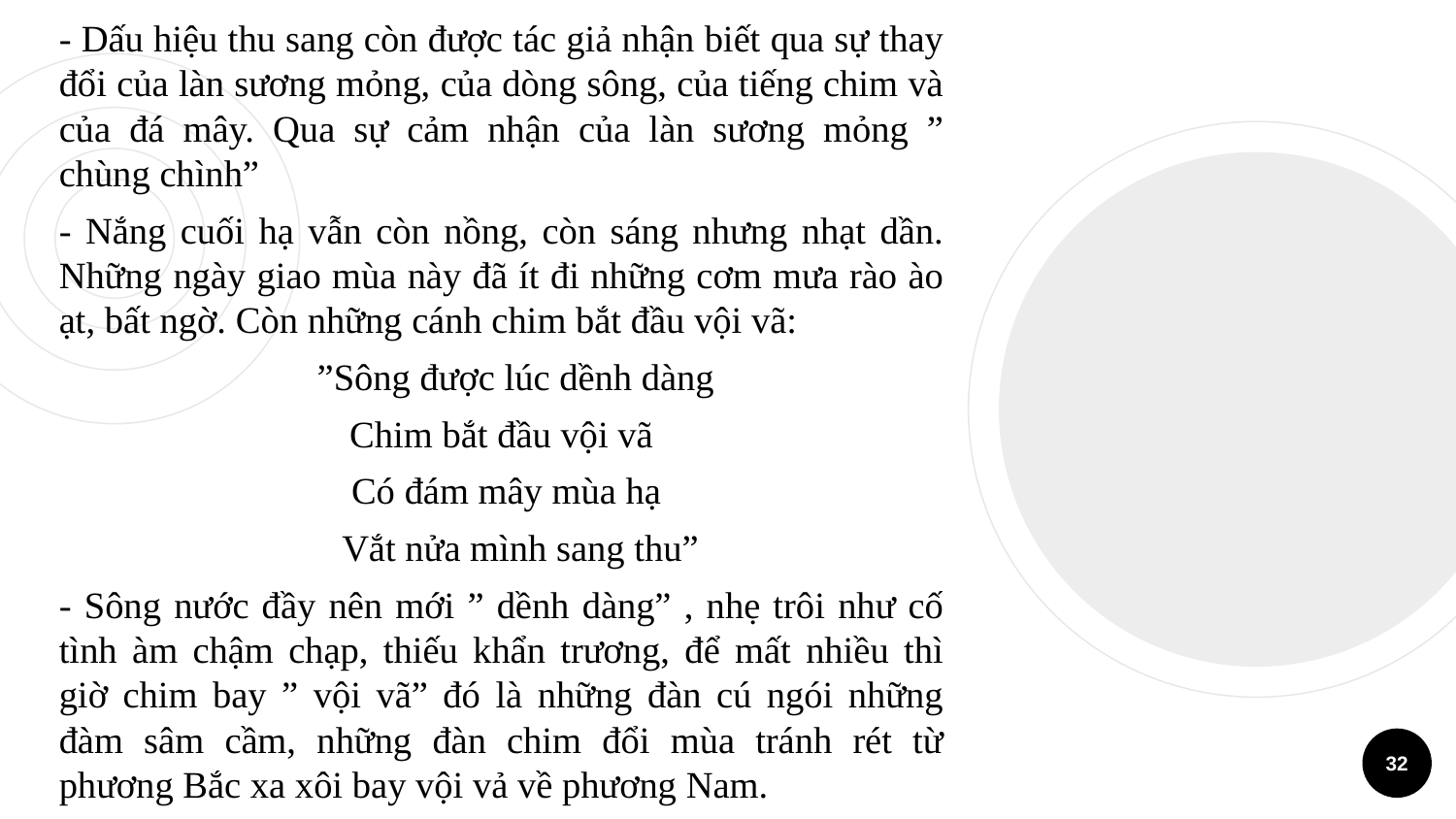

- Dấu hiệu thu sang còn được tác giả nhận biết qua sự thay đổi của làn sương mỏng, của dòng sông, của tiếng chim và của đá mây. Qua sự cảm nhận của làn sương mỏng ” chùng chình”
- Nắng cuối hạ vẫn còn nồng, còn sáng nhưng nhạt dần. Những ngày giao mùa này đã ít đi những cơm mưa rào ào ạt, bất ngờ. Còn những cánh chim bắt đầu vội vã:
   ”Sông được lúc dềnh dàng
Chim bắt đầu vội vã
 Có đám mây mùa hạ
    Vắt nửa mình sang thu”
- Sông nước đầy nên mới ” dềnh dàng” , nhẹ trôi như cố tình àm chậm chạp, thiếu khẩn trương, để mất nhiều thì giờ chim bay ” vội vã” đó là những đàn cú ngói những đàm sâm cầm, những đàn chim đổi mùa tránh rét từ phương Bắc xa xôi bay vội vả về phương Nam.

32